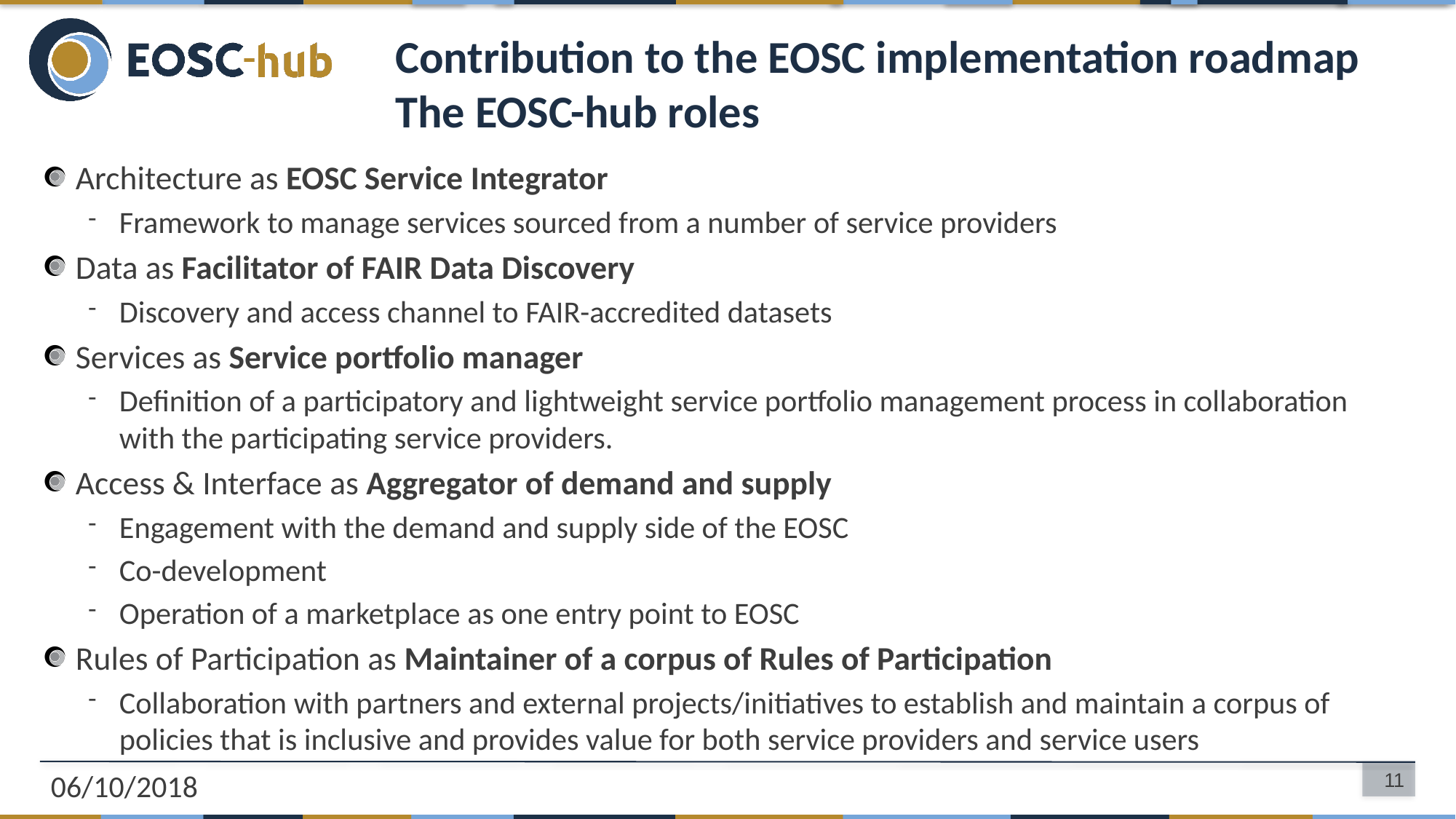

# Contribution to the EOSC implementation roadmap The EOSC-hub roles
Architecture as EOSC Service Integrator
Framework to manage services sourced from a number of service providers
Data as Facilitator of FAIR Data Discovery
Discovery and access channel to FAIR-accredited datasets
Services as Service portfolio manager
Definition of a participatory and lightweight service portfolio management process in collaboration with the participating service providers.
Access & Interface as Aggregator of demand and supply
Engagement with the demand and supply side of the EOSC
Co-development
Operation of a marketplace as one entry point to EOSC
Rules of Participation as Maintainer of a corpus of Rules of Participation
Collaboration with partners and external projects/initiatives to establish and maintain a corpus of policies that is inclusive and provides value for both service providers and service users
06/10/2018
11